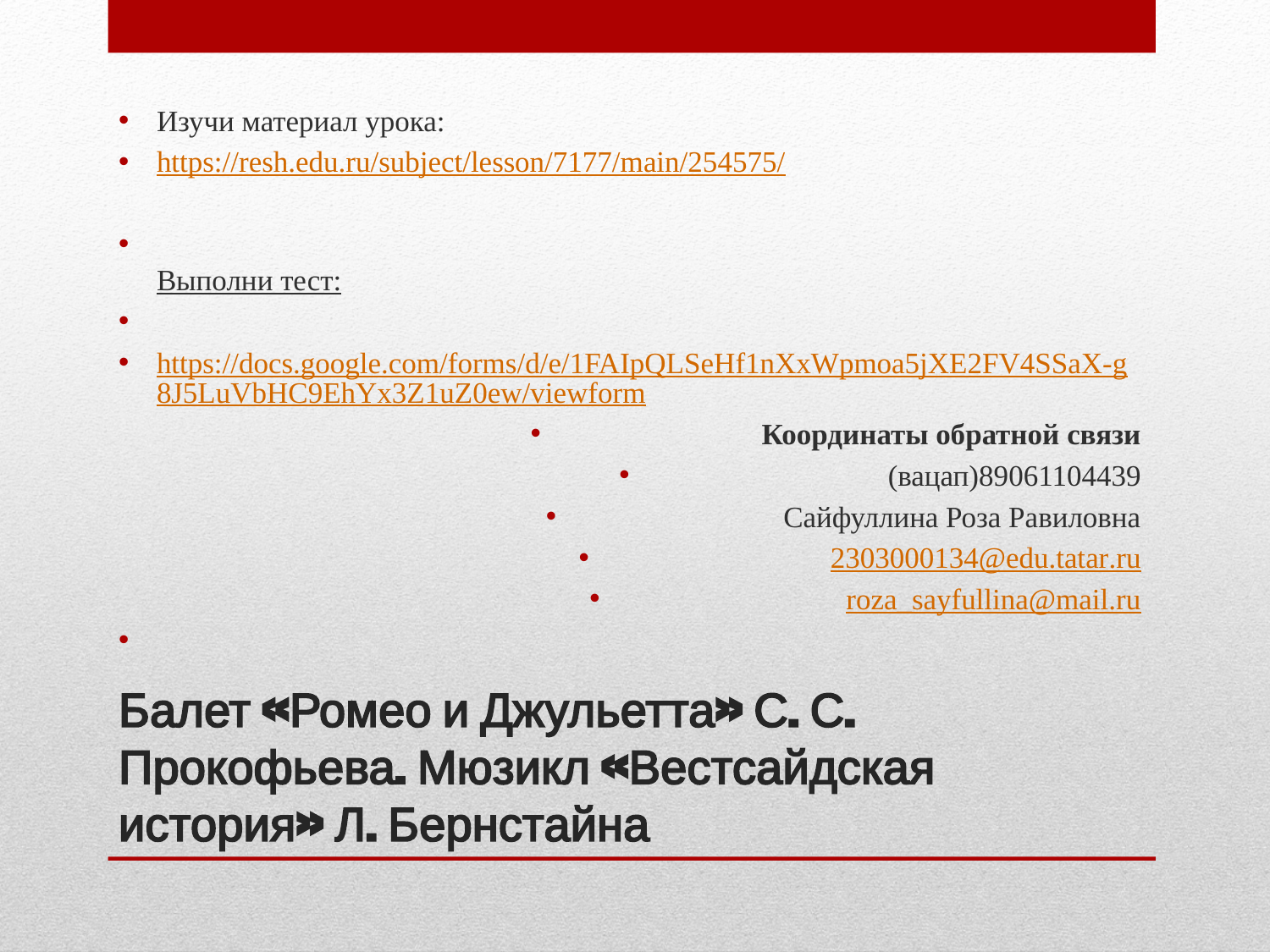

Изучи материал урока:
https://resh.edu.ru/subject/lesson/7177/main/254575/

Выполни тест:

https://docs.google.com/forms/d/e/1FAIpQLSeHf1nXxWpmoa5jXE2FV4SSaX-g8J5LuVbHC9EhYx3Z1uZ0ew/viewform
Координаты обратной связи
(вацап)89061104439
Сайфуллина Роза Равиловна
2303000134@edu.tatar.ru
roza_sayfullina@mail.ru

# Балет «Ромео и Джульетта» С. С. Прокофьева. Мюзикл «Вестсайдская история» Л. Бернстайна